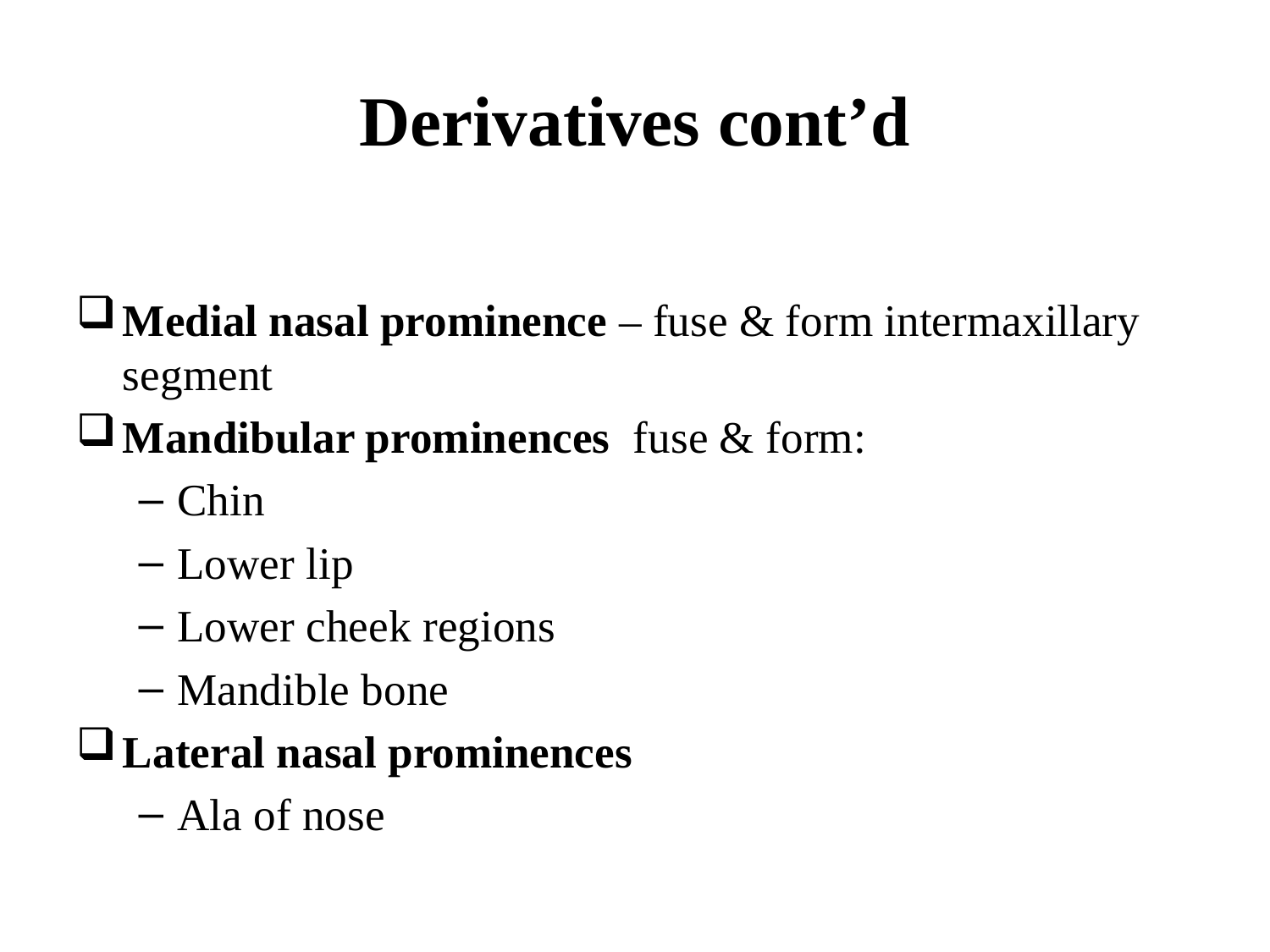

# Derivatives cont’d

Medial nasal prominence – fuse & form intermaxillary segment
Mandibular prominences  fuse & form:
Chin
Lower lip
Lower cheek regions
Mandible bone
Lateral nasal prominences
Ala of nose